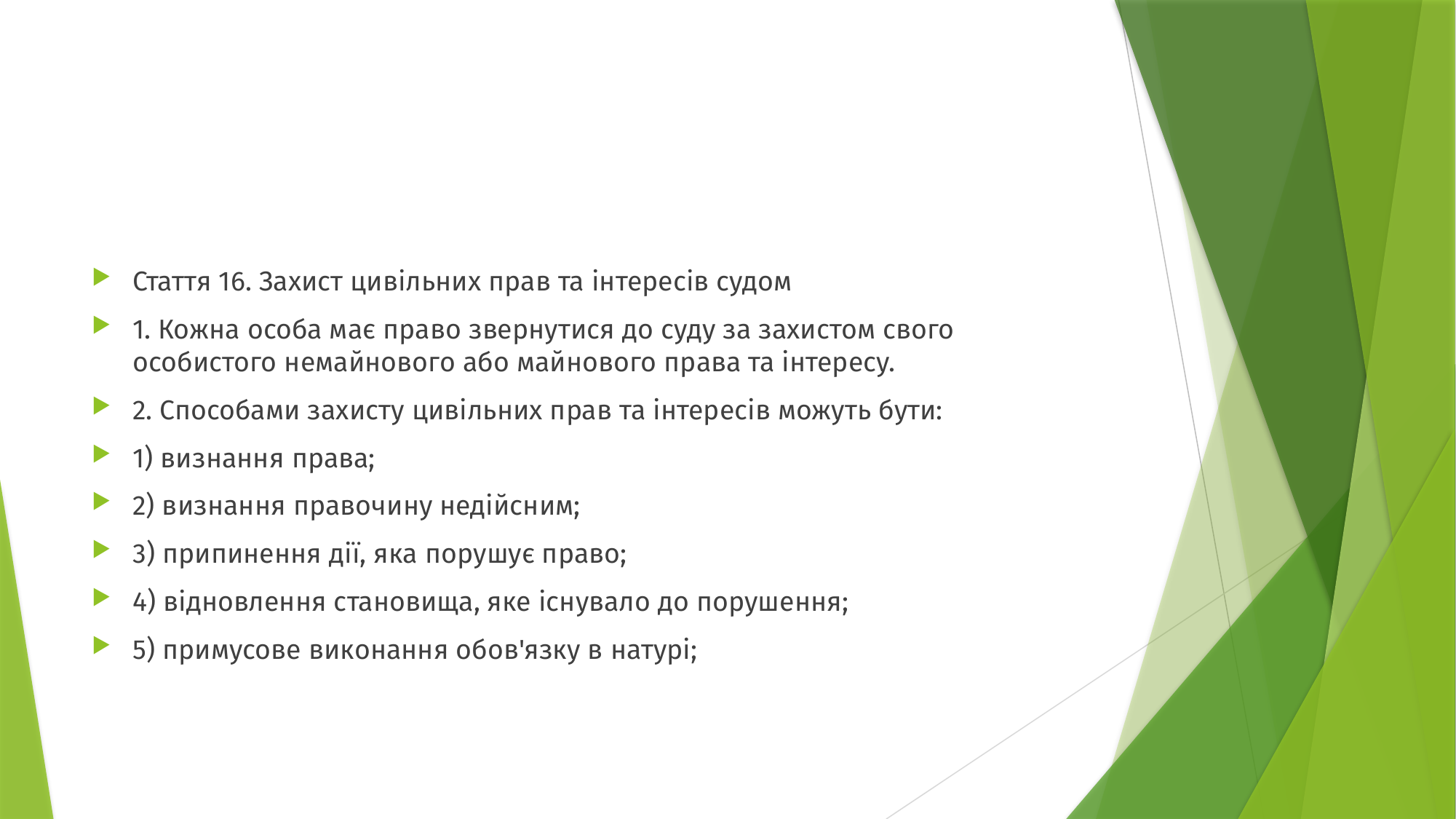

#
Стаття 16. Захист цивільних прав та інтересів судом
1. Кожна особа має право звернутися до суду за захистом свого особистого немайнового або майнового права та інтересу.
2. Способами захисту цивільних прав та інтересів можуть бути:
1) визнання права;
2) визнання правочину недійсним;
3) припинення дії, яка порушує право;
4) відновлення становища, яке існувало до порушення;
5) примусове виконання обов'язку в натурі;